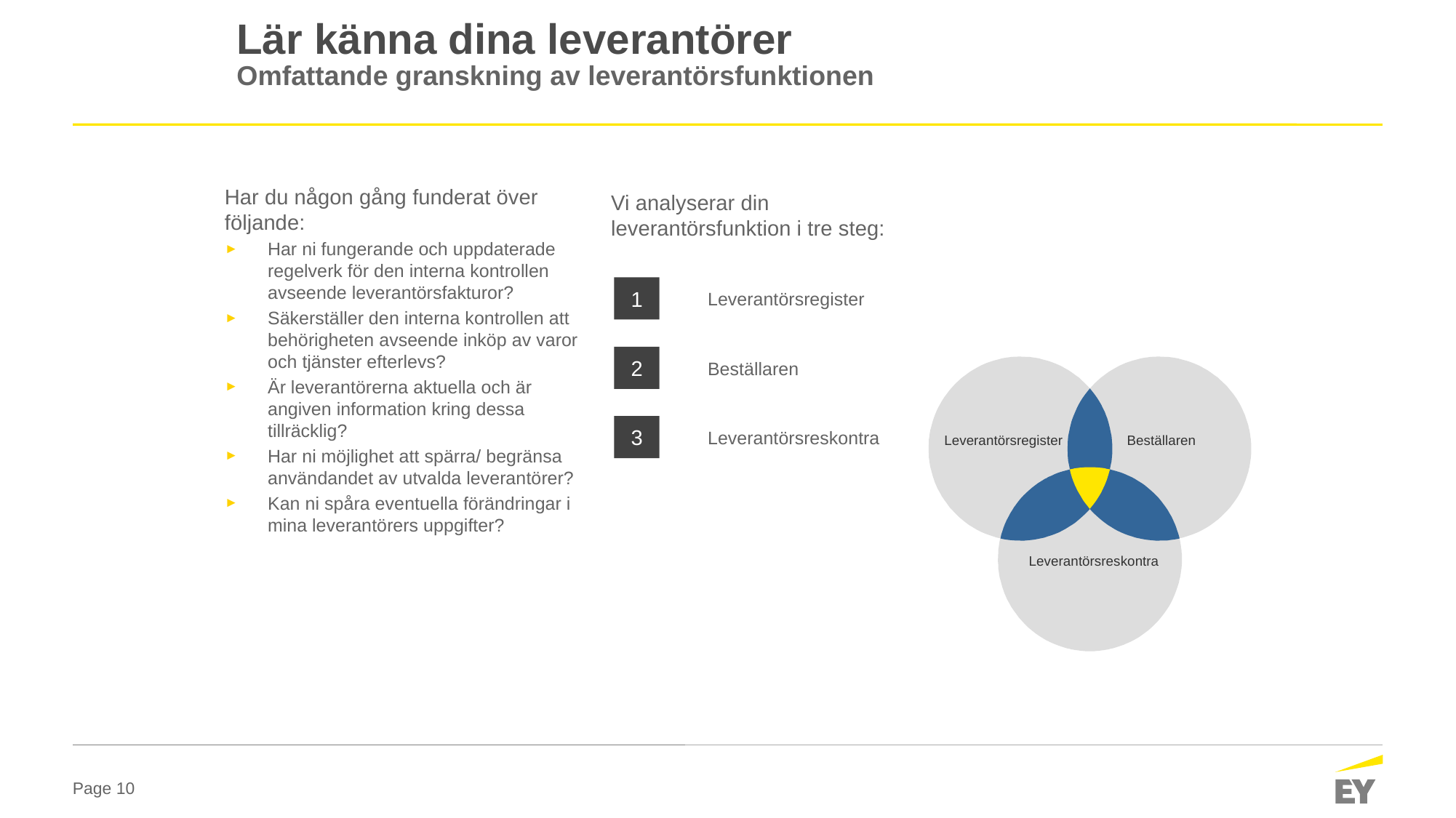

# Lär känna dina leverantörer Omfattande granskning av leverantörsfunktionen
Har du någon gång funderat över följande:
Har ni fungerande och uppdaterade regelverk för den interna kontrollen avseende leverantörsfakturor?
Säkerställer den interna kontrollen att behörigheten avseende inköp av varor och tjänster efterlevs?
Är leverantörerna aktuella och är angiven information kring dessa tillräcklig?
Har ni möjlighet att spärra/ begränsa användandet av utvalda leverantörer?
Kan ni spåra eventuella förändringar i mina leverantörers uppgifter?
Vi analyserar din leverantörsfunktion i tre steg:
1
Leverantörsregister
2
Beställaren
3
Leverantörsreskontra

Leverantörsregister
Beställaren

Leverantörsreskontra